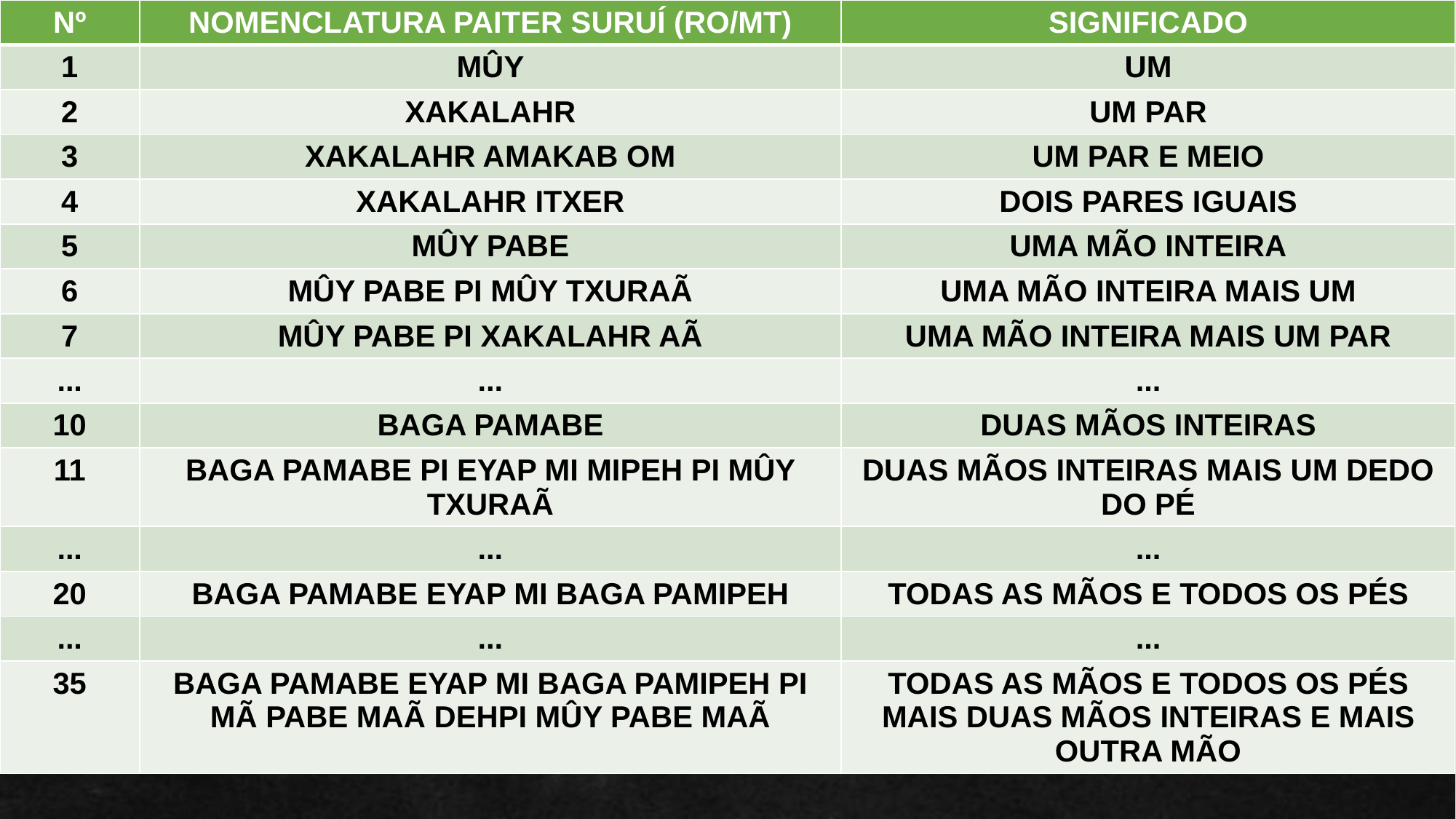

| Nº | NOMENCLATURA PAITER SURUÍ (RO/MT) | SIGNIFICADO |
| --- | --- | --- |
| 1 | MÛY | UM |
| 2 | XAKALAHR | UM PAR |
| 3 | XAKALAHR AMAKAB OM | UM PAR E MEIO |
| 4 | XAKALAHR ITXER | DOIS PARES IGUAIS |
| 5 | MÛY PABE | UMA MÃO INTEIRA |
| 6 | MÛY PABE PI MÛY TXURAÃ | UMA MÃO INTEIRA MAIS UM |
| 7 | MÛY PABE PI XAKALAHR AÃ | UMA MÃO INTEIRA MAIS UM PAR |
| ... | ... | ... |
| 10 | BAGA PAMABE | DUAS MÃOS INTEIRAS |
| 11 | BAGA PAMABE PI EYAP MI MIPEH PI MÛY TXURAÃ | DUAS MÃOS INTEIRAS MAIS UM DEDO DO PÉ |
| ... | ... | ... |
| 20 | BAGA PAMABE EYAP MI BAGA PAMIPEH | TODAS AS MÃOS E TODOS OS PÉS |
| ... | ... | ... |
| 35 | BAGA PAMABE EYAP MI BAGA PAMIPEH PI MÃ PABE MAÃ DEHPI MÛY PABE MAÃ | TODAS AS MÃOS E TODOS OS PÉS MAIS DUAS MÃOS INTEIRAS E MAIS OUTRA MÃO |